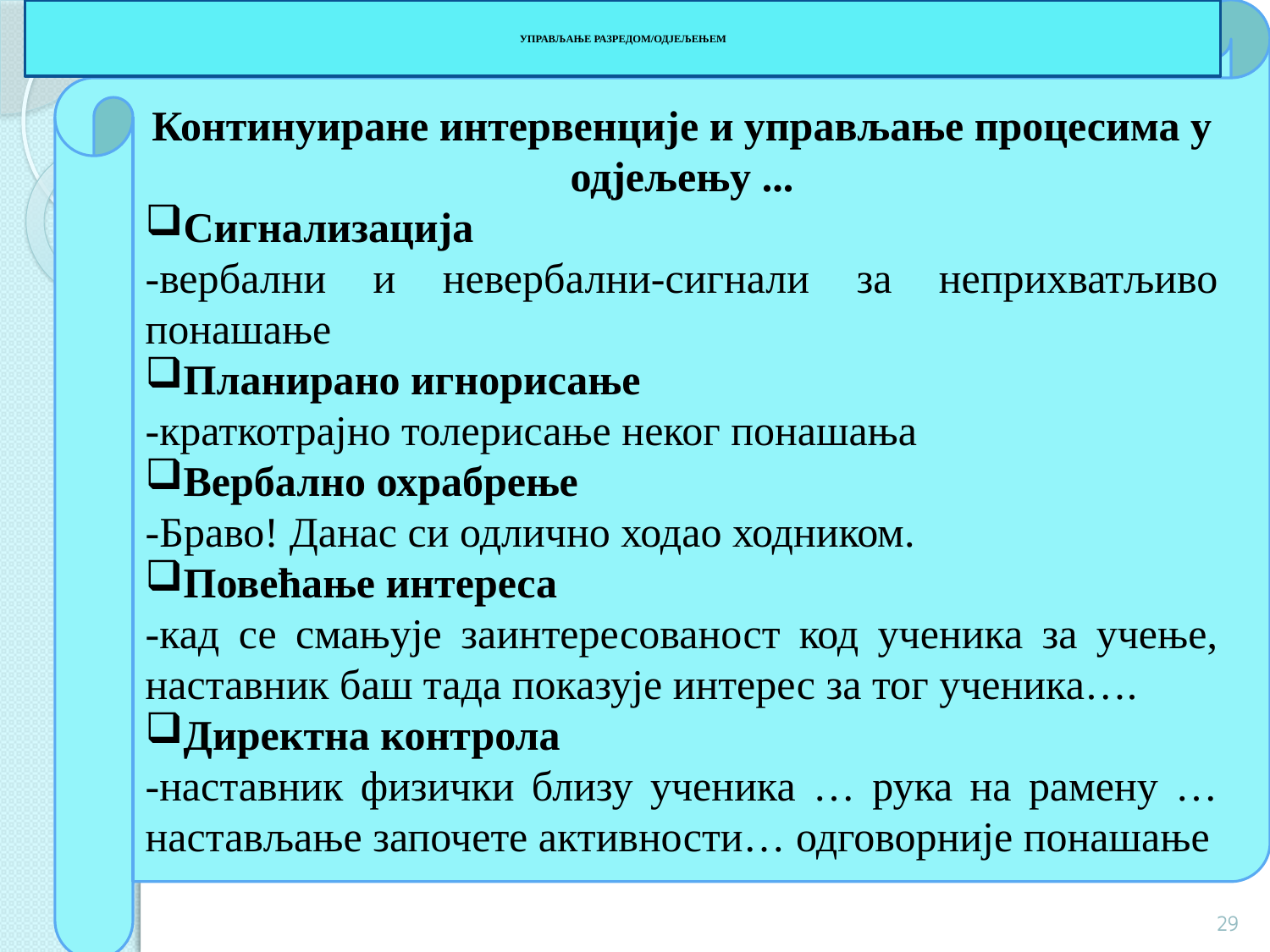

# УПРАВЉАЊЕ РАЗРЕДОМ/ОДЈЕЉЕЊЕМ

Континуиране интервенције и управљање процесима у одјељењу ...
Сигнализација
-вербални и невербални-сигнали за неприхватљиво понашање
Планирано игнорисање
-краткотрајно толерисање неког понашања
Вербално охрабрење
-Браво! Данас си одлично ходао ходником.
Повећање интереса
-кад се смањује заинтересованост код ученика за учење, наставник баш тада показује интерес за тог ученика….
Директна контрола
-наставник физички близу ученика … рука на рамену … настављање започете активности… одговорније понашање

29